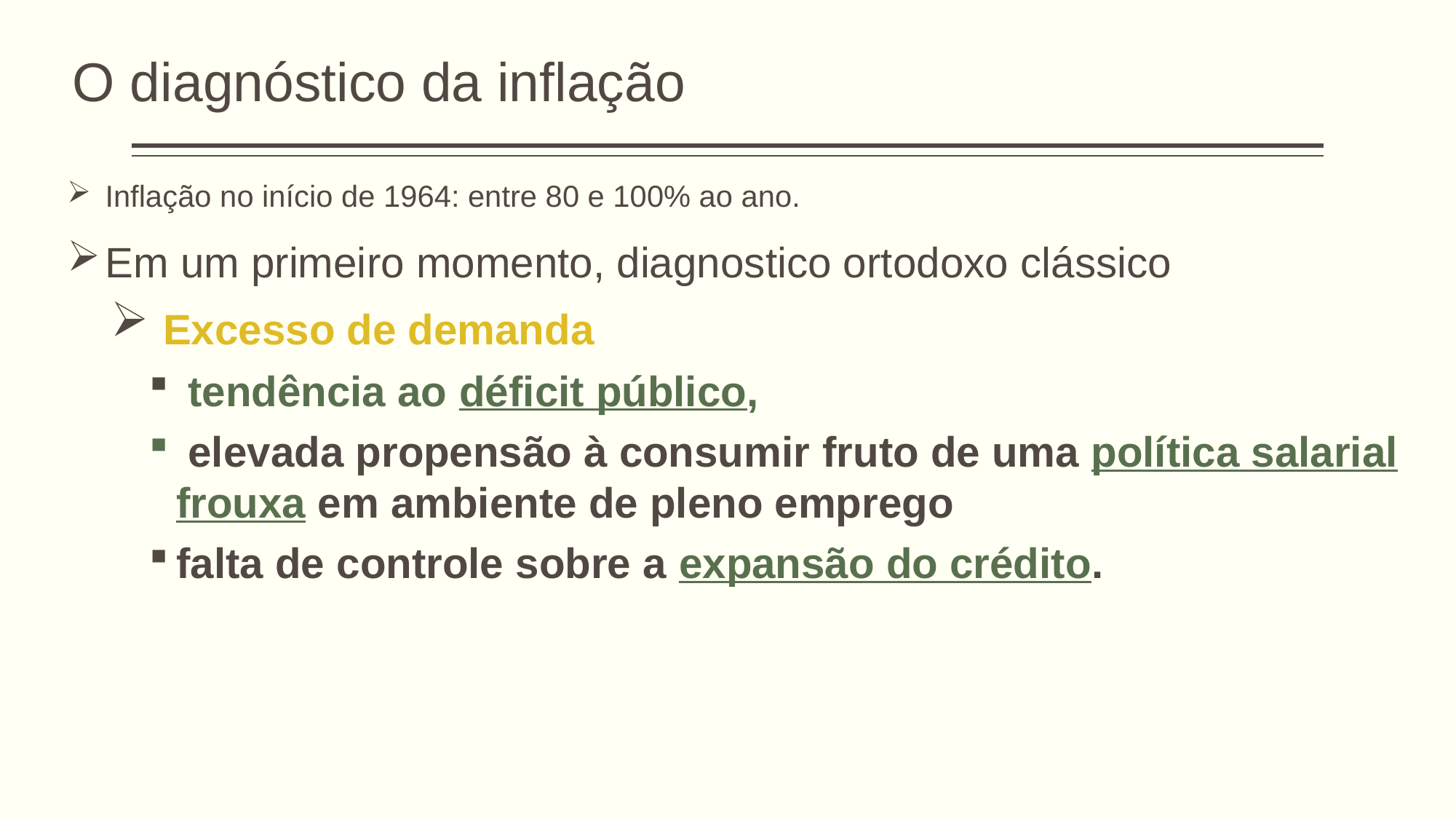

O diagnóstico da inflação
Inflação no início de 1964: entre 80 e 100% ao ano.
Em um primeiro momento, diagnostico ortodoxo clássico
 Excesso de demanda
 tendência ao déficit público,
 elevada propensão à consumir fruto de uma política salarial frouxa em ambiente de pleno emprego
falta de controle sobre a expansão do crédito.